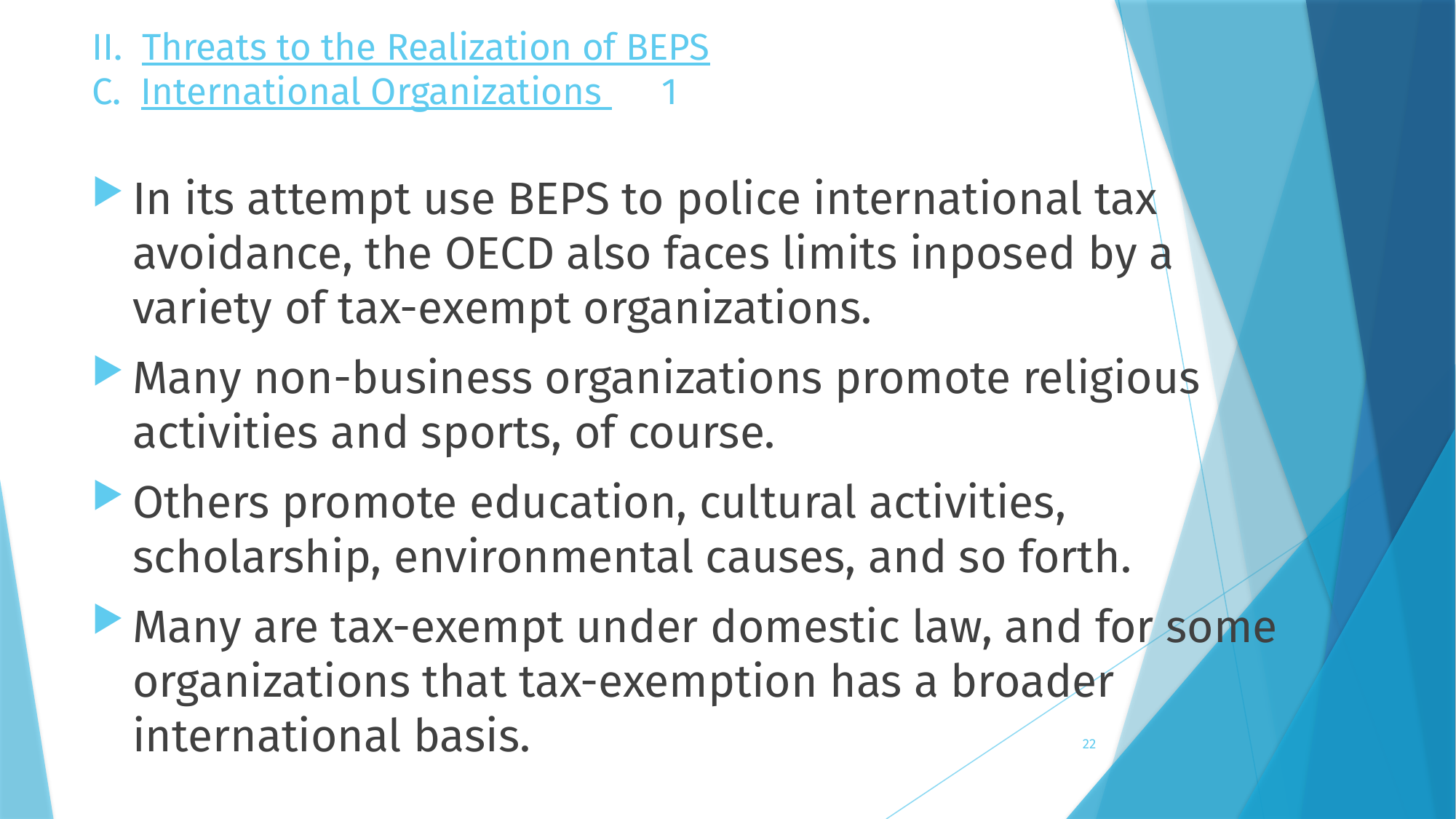

# II.  Threats to the Realization of BEPS C.  International Organizations      1
In its attempt use BEPS to police international tax avoidance, the OECD also faces limits inposed by a variety of tax-exempt organizations.
Many non-business organizations promote religious activities and sports, of course.
Others promote education, cultural activities, scholarship, environmental causes, and so forth.
Many are tax-exempt under domestic law, and for some organizations that tax-exemption has a broader international basis.
22